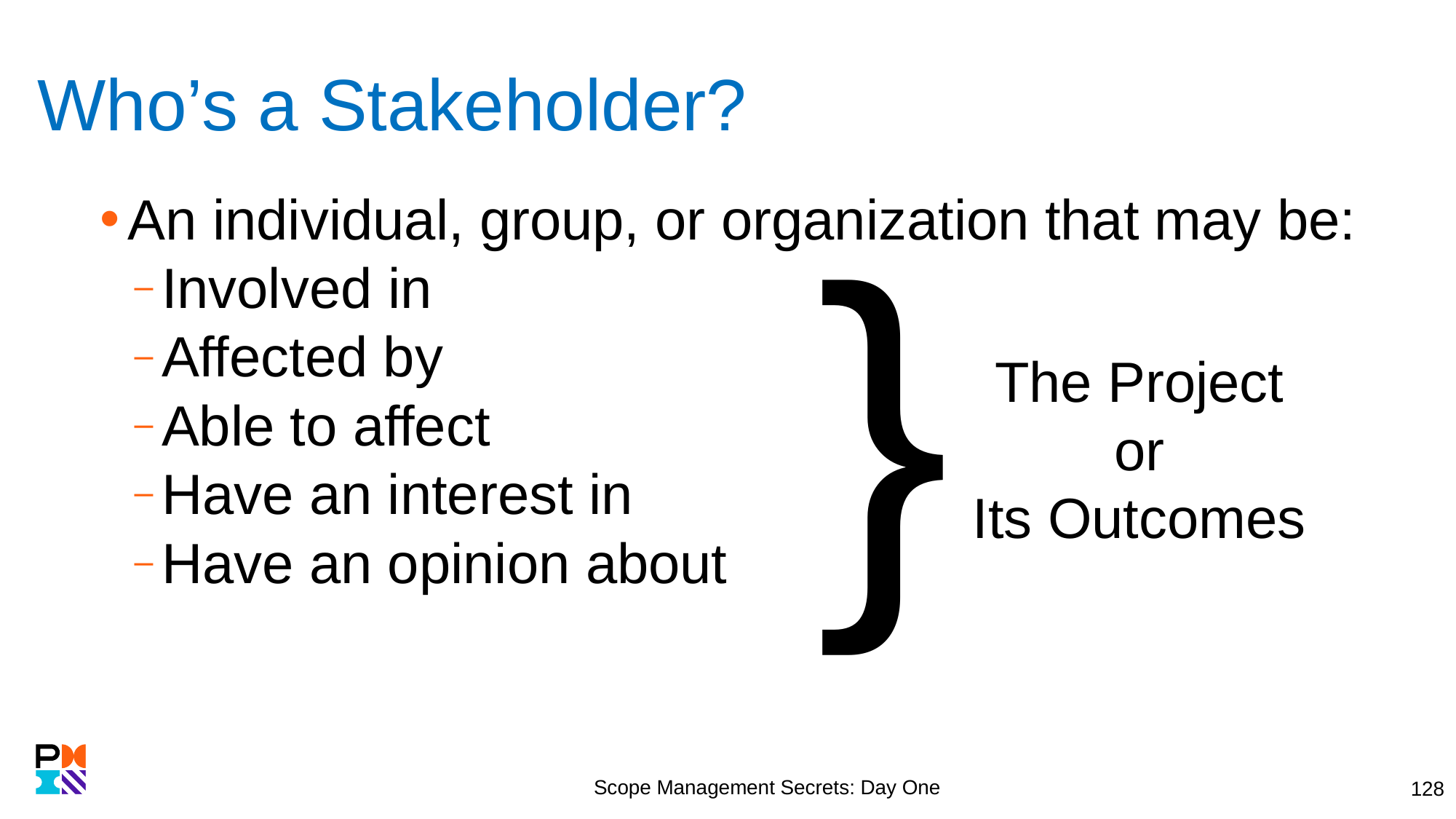

# Who’s a Stakeholder?
}
An individual, group, or organization that may be:
Involved in
Affected by
Able to affect
Have an interest in
Have an opinion about
The Project
or
Its Outcomes
Scope Management Secrets: Day One